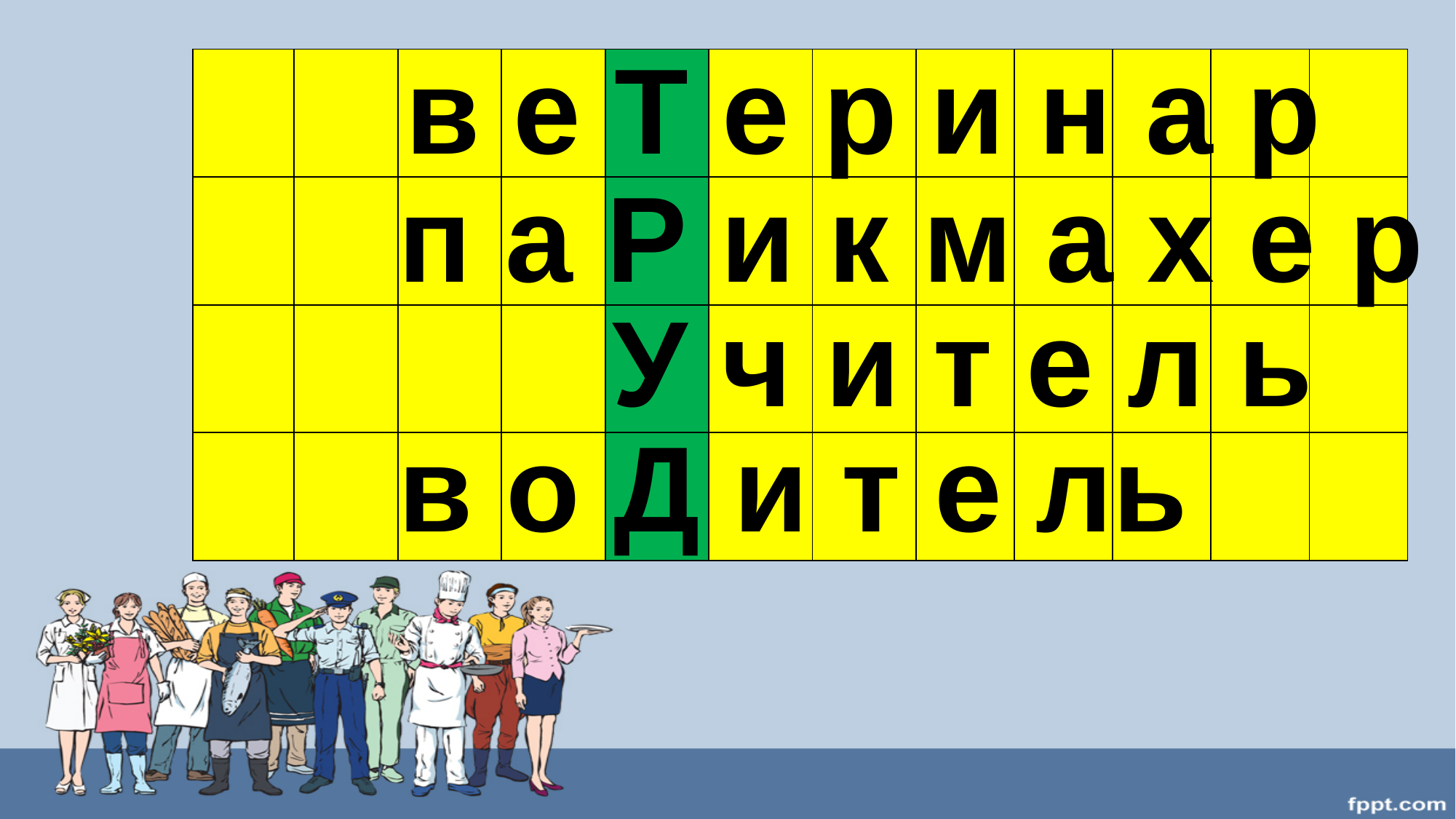

в е Т е р и н а р
|  |  |  |  |  |  |  |  |  |  |  |  |
| --- | --- | --- | --- | --- | --- | --- | --- | --- | --- | --- | --- |
|  |  |  |  |  |  |  |  |  |  |  |  |
|  |  |  |  |  |  |  |  |  |  |  |  |
|  |  |  |  |  |  |  |  |  |  |  |  |
п а Р и к м а х е р
У ч и т е л ь
в о Д и т е ль